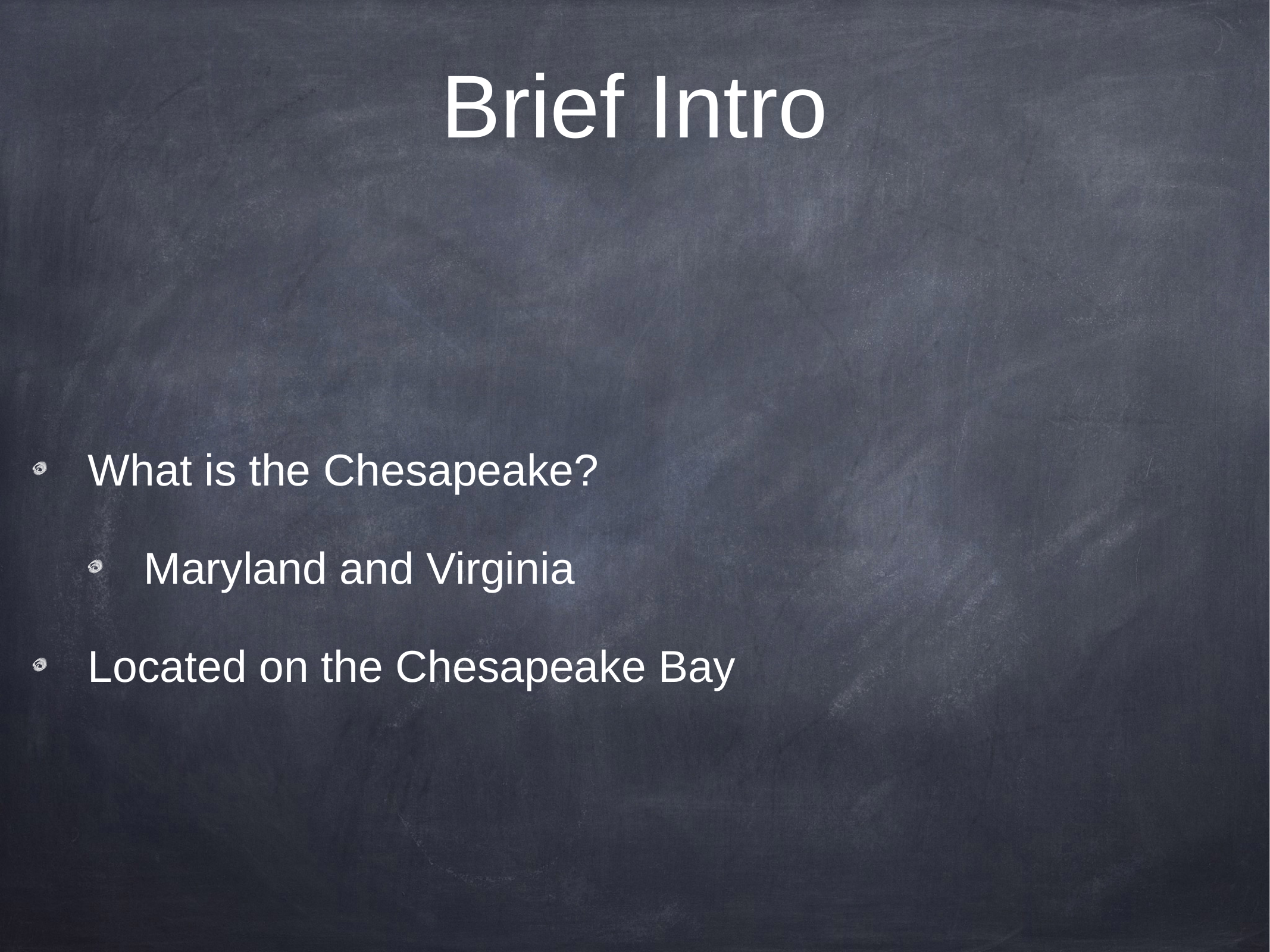

# Brief Intro
What is the Chesapeake?
Maryland and Virginia
Located on the Chesapeake Bay